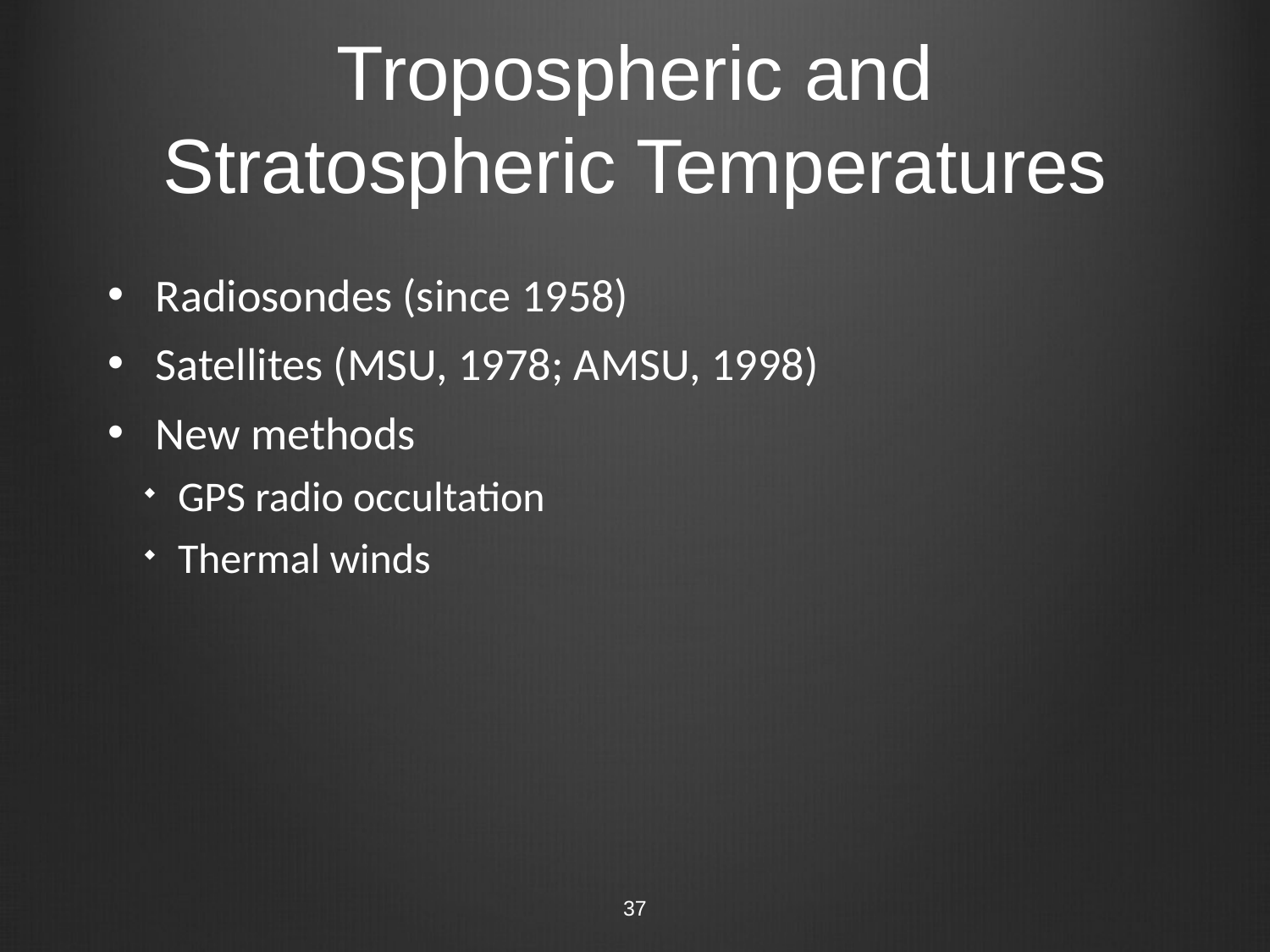

# Tropospheric and Stratospheric Temperatures
Radiosondes (since 1958)
Satellites (MSU, 1978; AMSU, 1998)
New methods
GPS radio occultation
Thermal winds
37